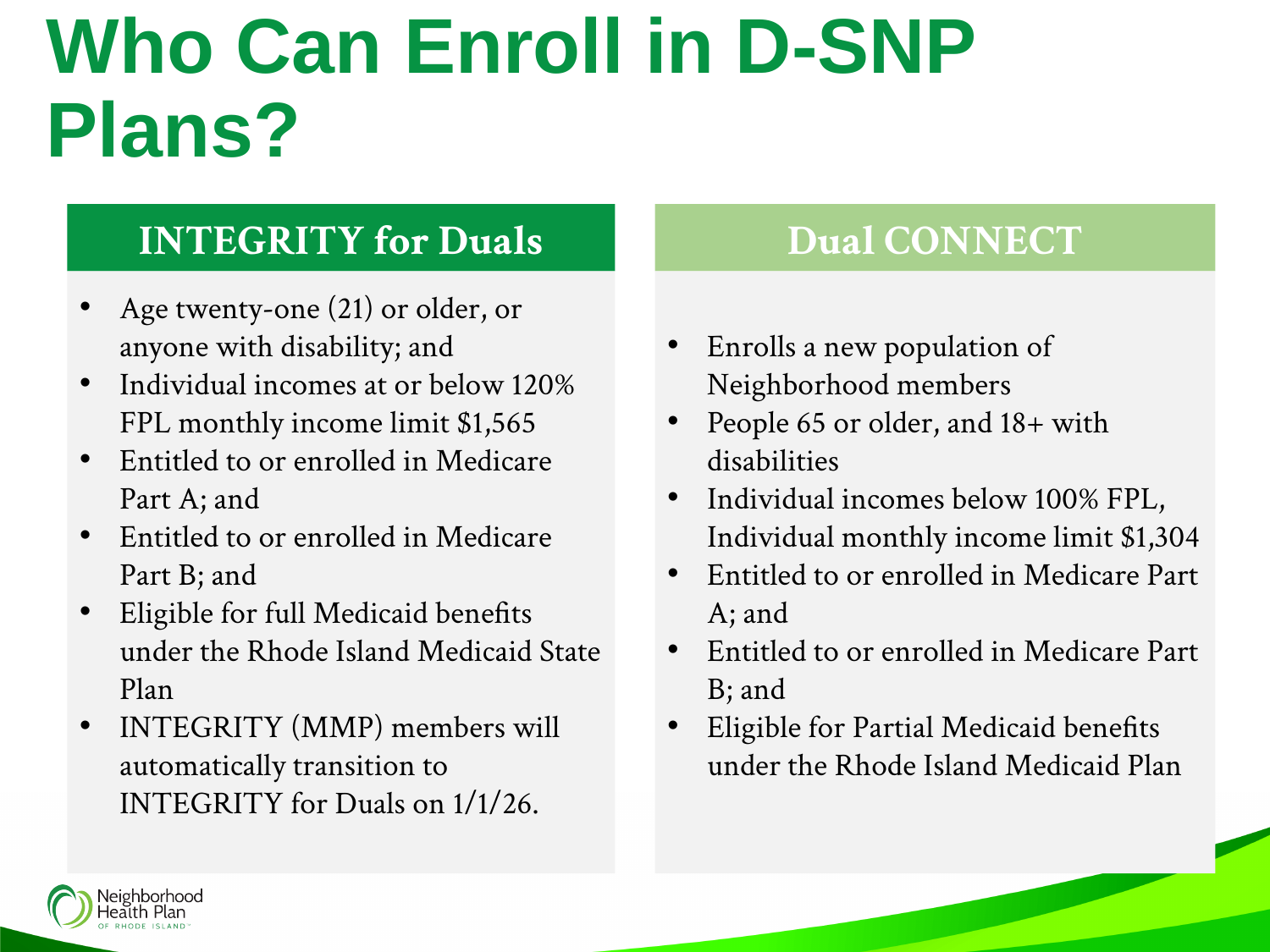

# Who Can Enroll in D-SNP Plans?
INTEGRITY for Duals
Dual CONNECT
Age twenty-one (21) or older, or anyone with disability; and
Individual incomes at or below 120% FPL monthly income limit $1,565
Entitled to or enrolled in Medicare Part A; and
Entitled to or enrolled in Medicare Part B; and
Eligible for full Medicaid benefits under the Rhode Island Medicaid State Plan
INTEGRITY (MMP) members will automatically transition to INTEGRITY for Duals on 1/1/26.

Enrolls a new population of Neighborhood members
People 65 or older, and 18+ with disabilities
Individual incomes below 100% FPL, Individual monthly income limit $1,304
Entitled to or enrolled in Medicare Part A; and
Entitled to or enrolled in Medicare Part B; and
Eligible for Partial Medicaid benefits under the Rhode Island Medicaid Plan